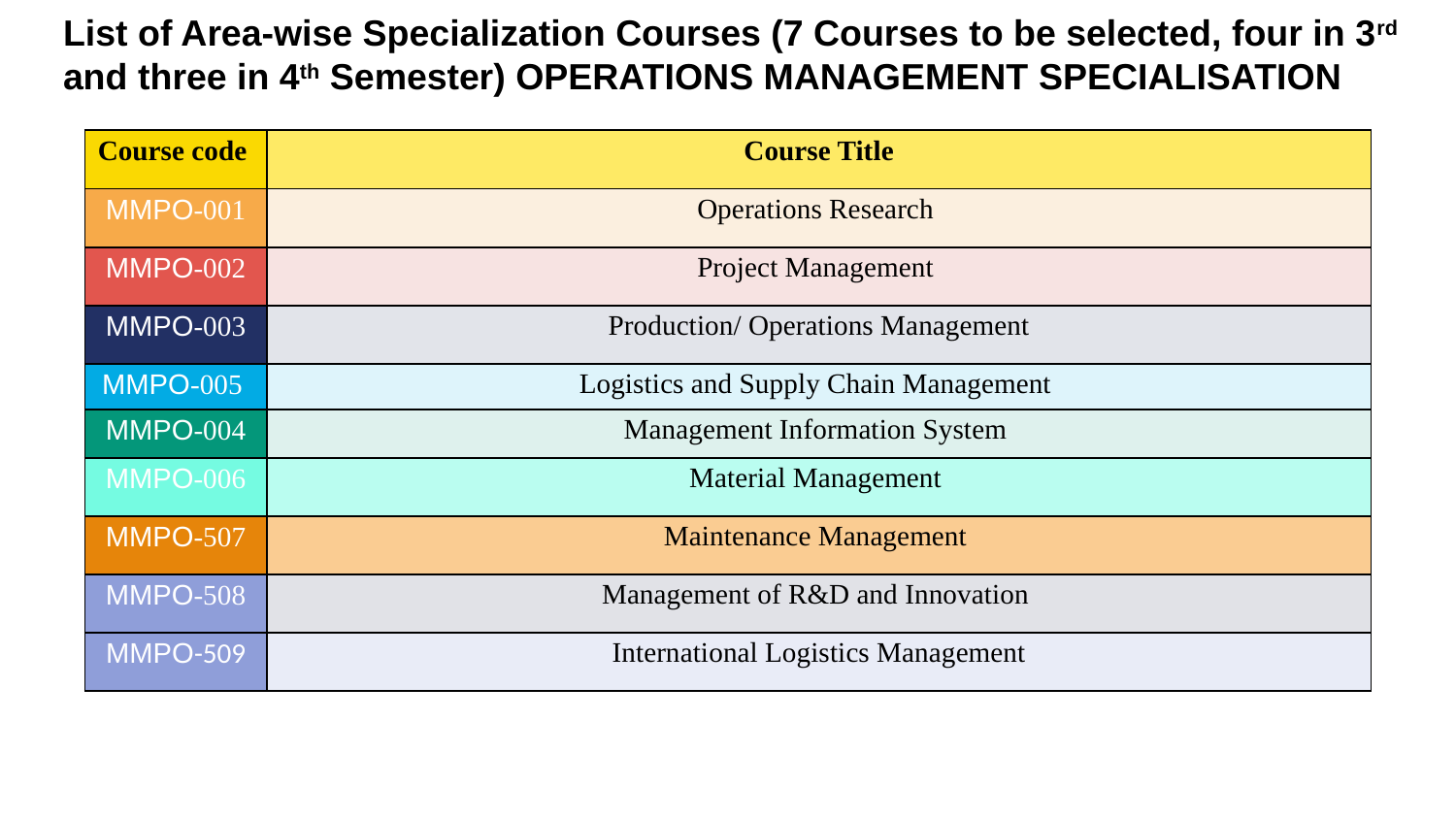

# List of Area-wise Specialization Courses (7 Courses to be selected, four in 3rd and three in 4th Semester) OPERATIONS MANAGEMENT SPECIALISATION
| Course code | Course Title |
| --- | --- |
| MMPO-001 | Operations Research |
| MMPO-002 | Project Management |
| MMPO-003 | Production/ Operations Management |
| MMPO-005 | Logistics and Supply Chain Management |
| MMPO-004 | Management Information System |
| MMPO-006 | Material Management |
| MMPO-507 | Maintenance Management |
| MMPO-508 | Management of R&D and Innovation |
| MMPO-509 | International Logistics Management |